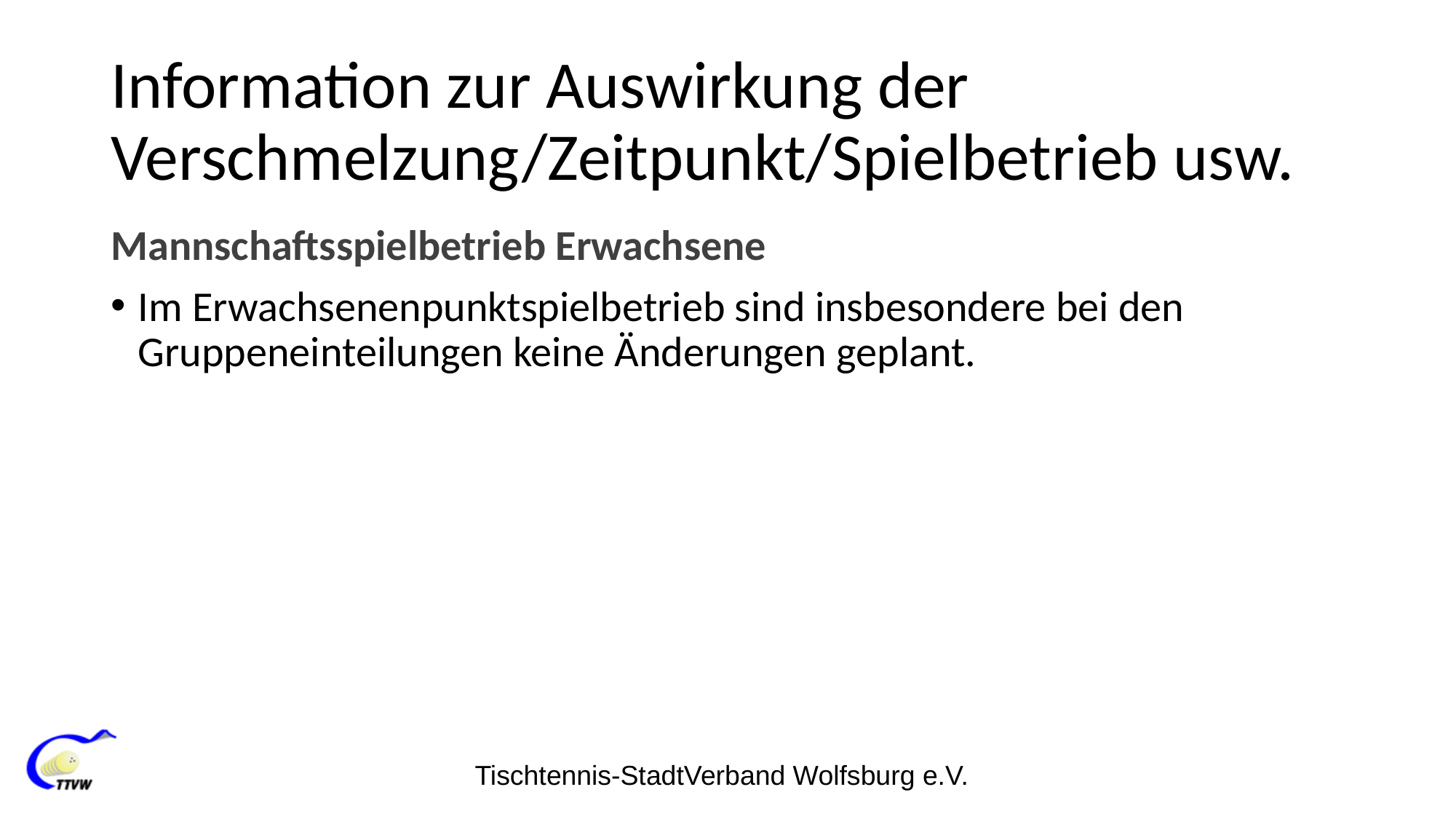

# Information zur Auswirkung der Verschmelzung/Zeitpunkt/Spielbetrieb usw.
Mannschaftsspielbetrieb Erwachsene
Im Erwachsenenpunktspielbetrieb sind insbesondere bei den Gruppeneinteilungen keine Änderungen geplant.